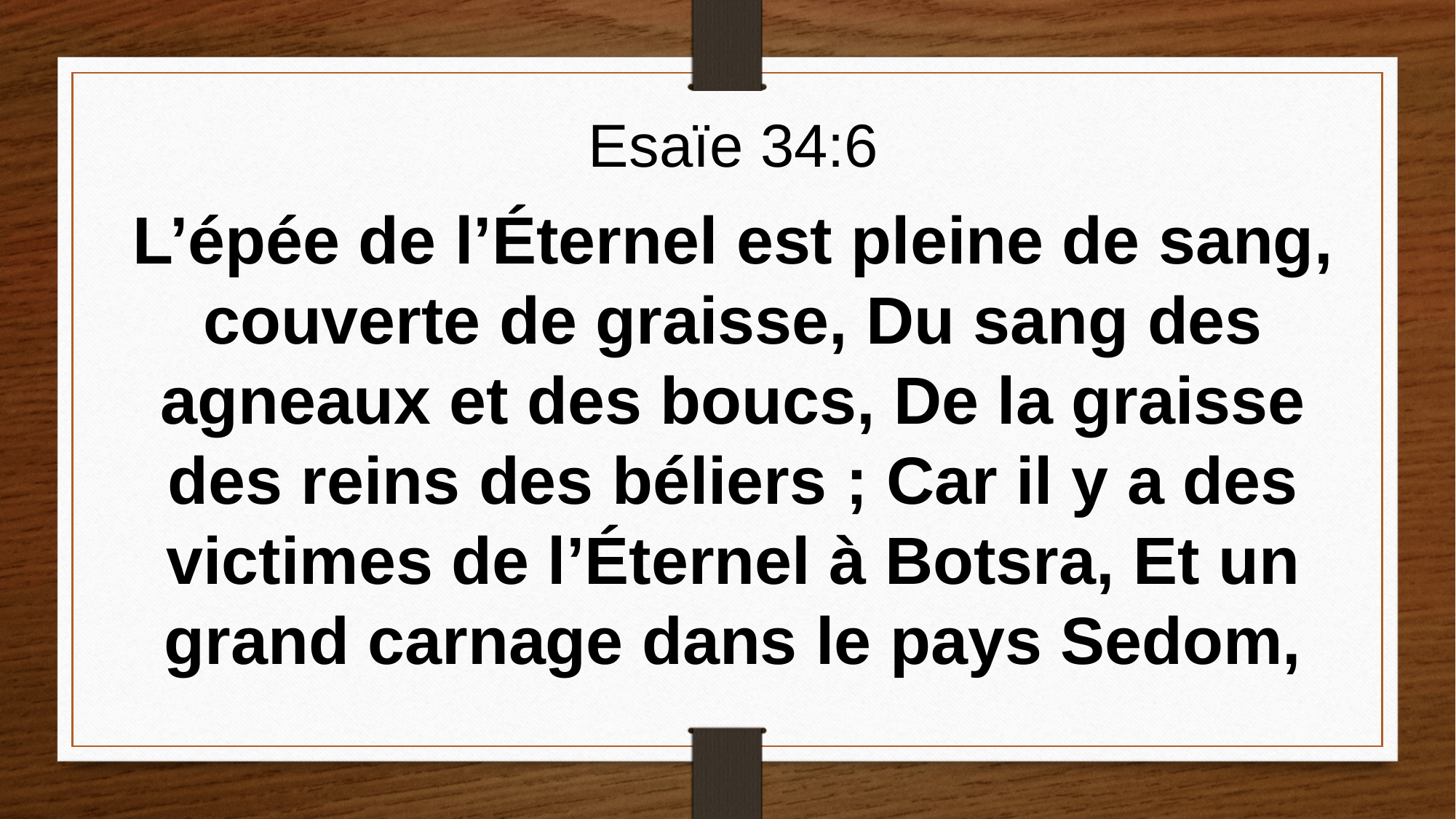

Esaïe 34:6

L’épée de l’Éternel est pleine de sang, couverte de graisse, Du sang des agneaux et des boucs, De la graisse des reins des béliers ; Car il y a des victimes de l’Éternel à Botsra, Et un grand carnage dans le pays Sedom,